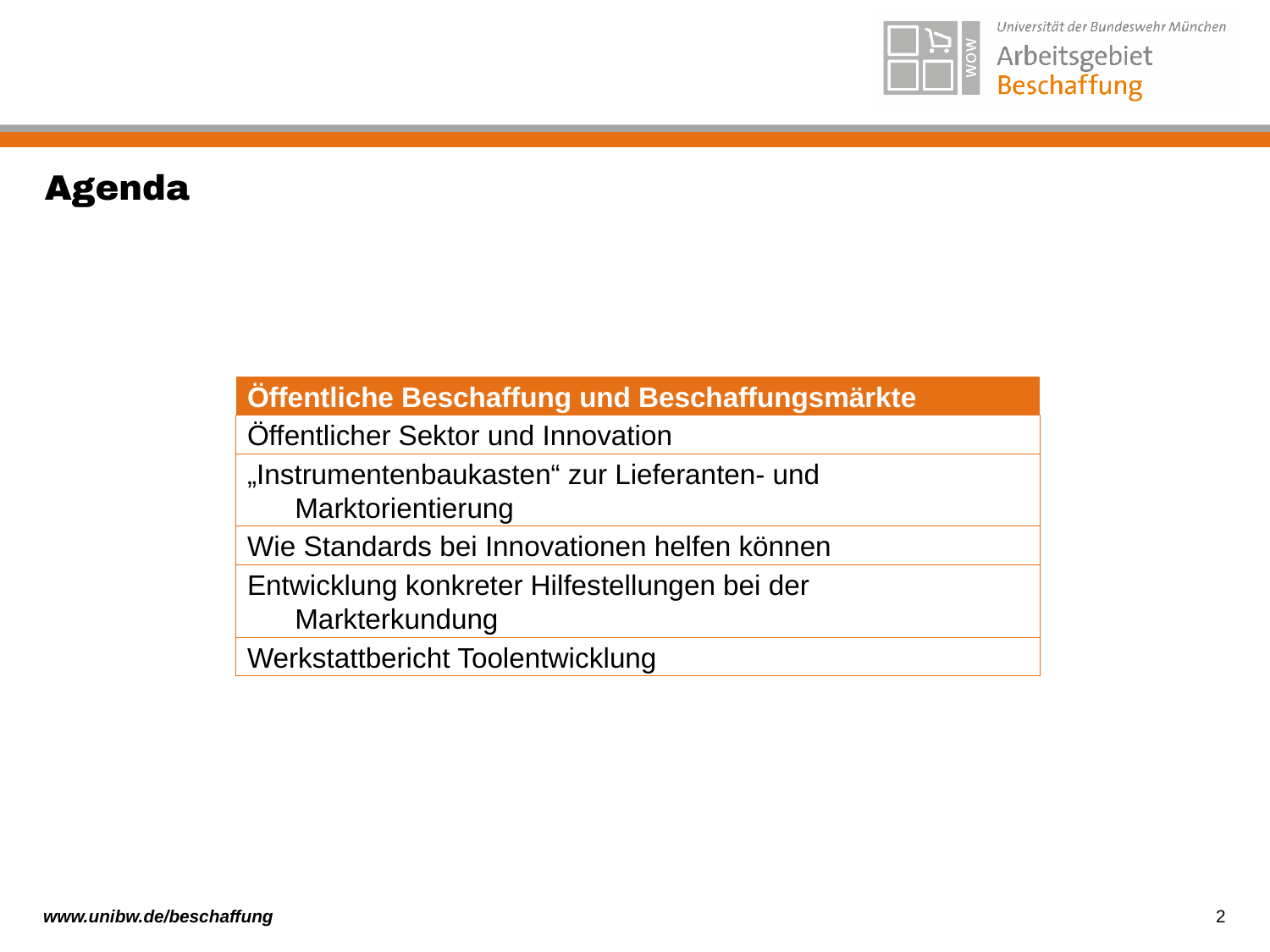

# Agenda
Öffentliche Beschaffung und Beschaffungsmärkte
Öffentlicher Sektor und Innovation
„Instrumentenbaukasten“ zur Lieferanten- und Marktorientierung
Wie Standards bei Innovationen helfen können
Entwicklung konkreter Hilfestellungen bei der Markterkundung
Werkstattbericht Toolentwicklung

2